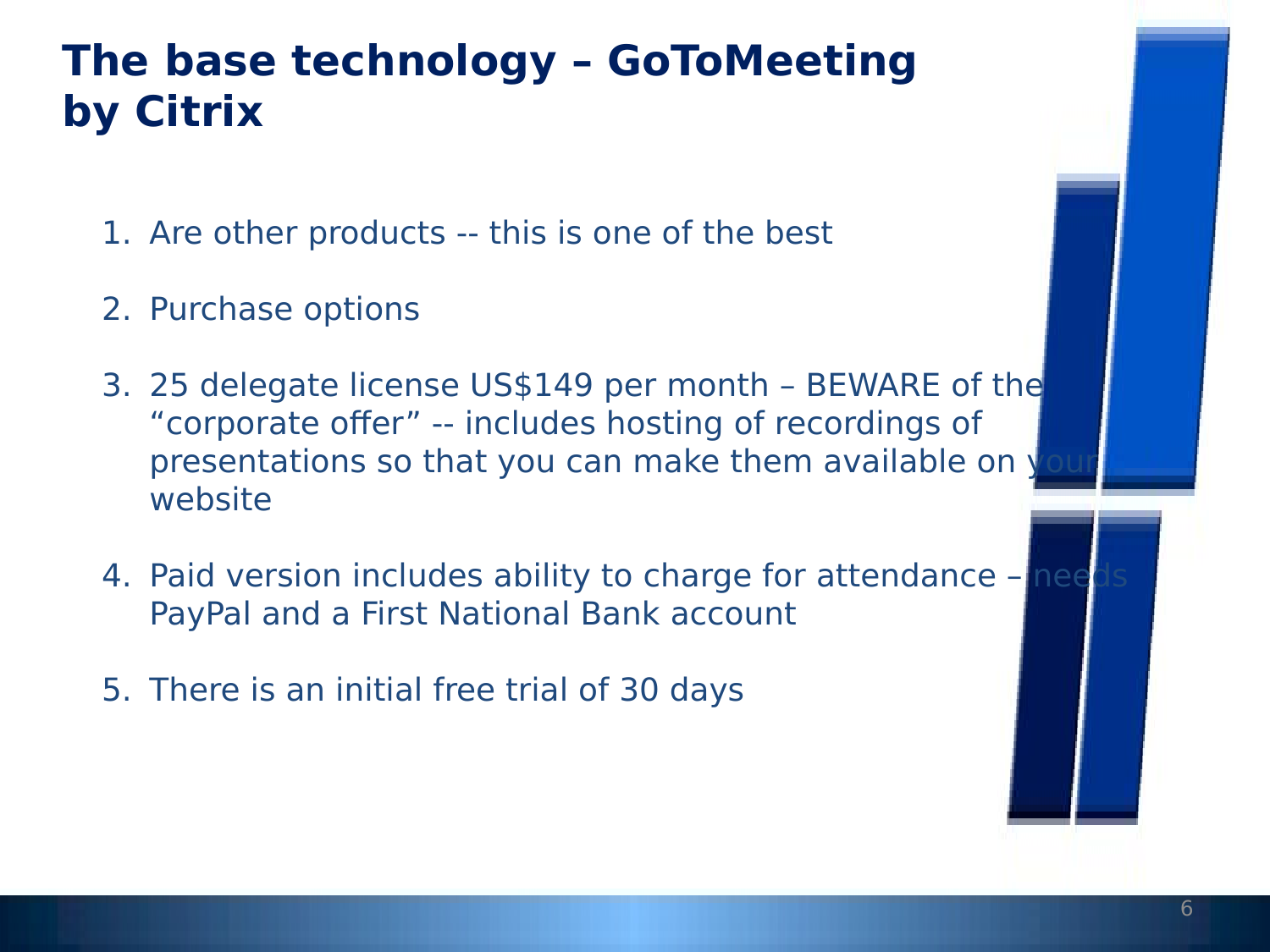

The base technology – GoToMeeting by Citrix
Are other products -- this is one of the best

Purchase options

25 delegate license US$149 per month – BEWARE of the “corporate offer” -- includes hosting of recordings of presentations so that you can make them available on your website

Paid version includes ability to charge for attendance – needs PayPal and a First National Bank account

There is an initial free trial of 30 days

6